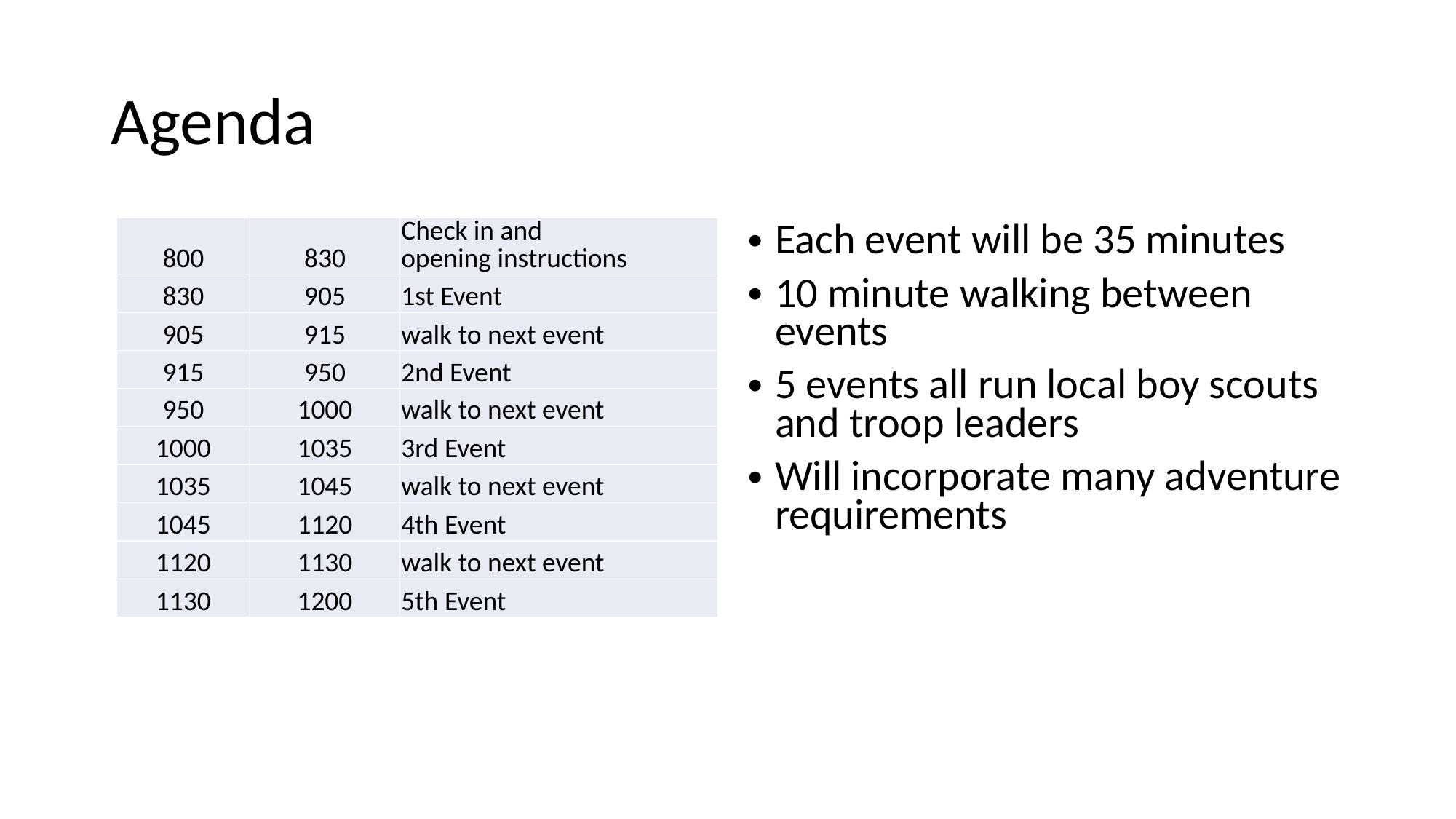

# Agenda
| 800 | 830 | Check in and opening instructions |
| --- | --- | --- |
| 830 | 905 | 1st Event |
| 905 | 915 | walk to next event |
| 915 | 950 | 2nd Event |
| 950 | 1000 | walk to next event |
| 1000 | 1035 | 3rd Event |
| 1035 | 1045 | walk to next event |
| 1045 | 1120 | 4th Event |
| 1120 | 1130 | walk to next event |
| 1130 | 1200 | 5th Event |
Each event will be 35 minutes
10 minute walking between events
5 events all run local boy scouts and troop leaders
Will incorporate many adventure requirements